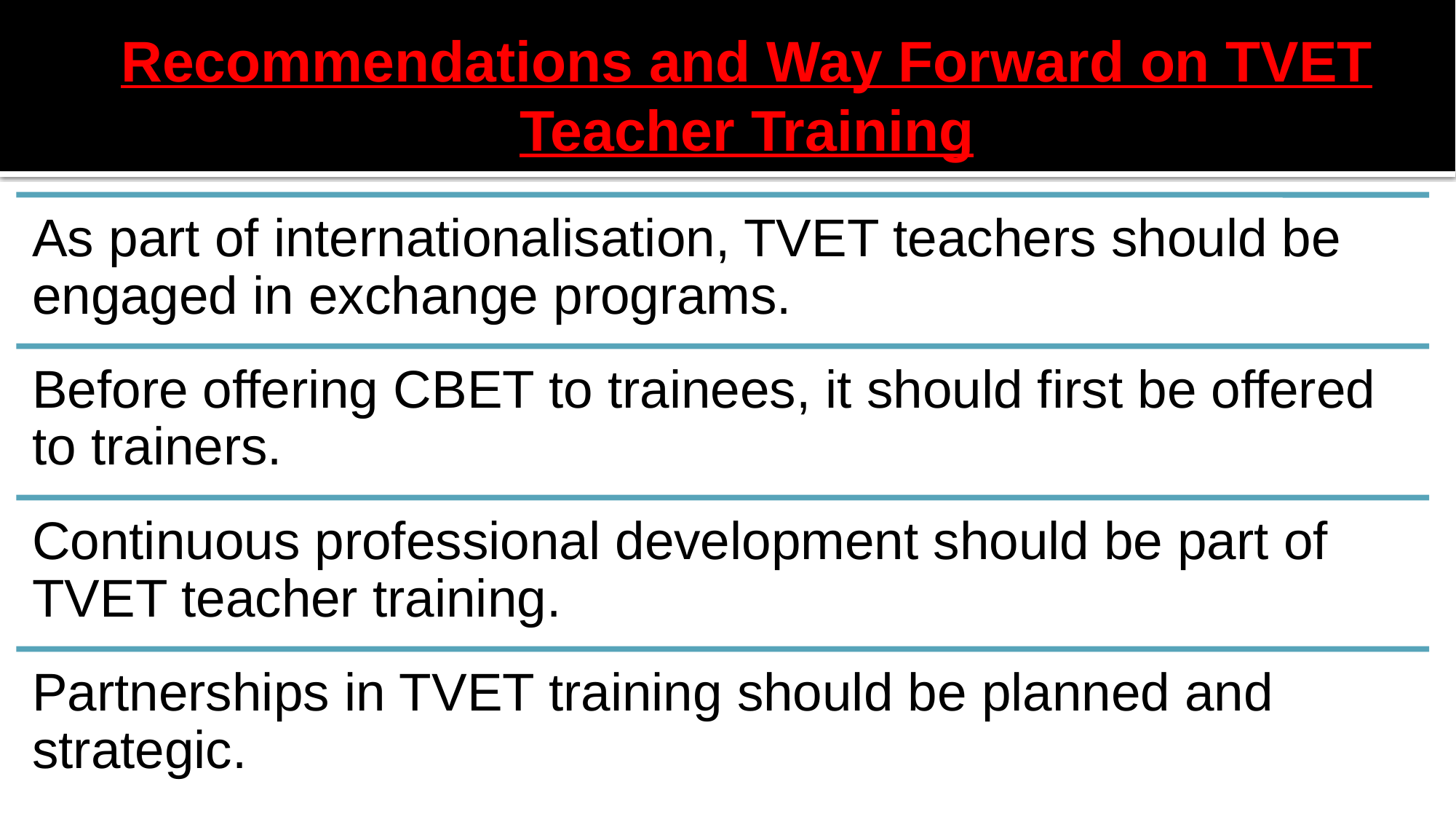

# Recommendations and Way Forward on TVET Teacher Training
As part of internationalisation, TVET teachers should be engaged in exchange programs.
Before offering CBET to trainees, it should first be offered to trainers.
Continuous professional development should be part of TVET teacher training.
Partnerships in TVET training should be planned and strategic.